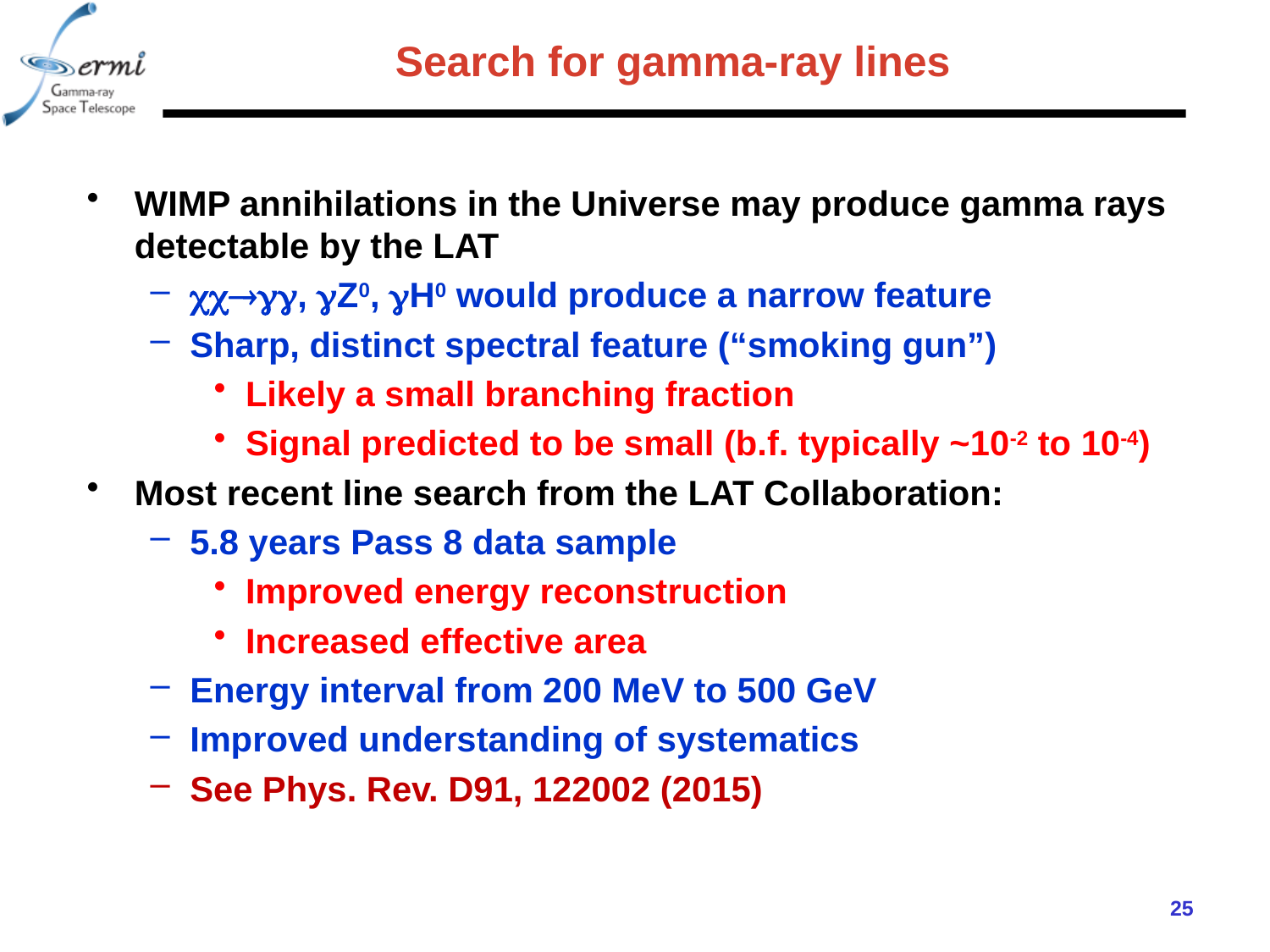

# Search for gamma-ray lines
WIMP annihilations in the Universe may produce gamma rays detectable by the LAT
χχ→γγ, γZ0, γH0 would produce a narrow feature
Sharp, distinct spectral feature (“smoking gun”)
Likely a small branching fraction
Signal predicted to be small (b.f. typically ~10-2 to 10-4)
Most recent line search from the LAT Collaboration:
5.8 years Pass 8 data sample
Improved energy reconstruction
Increased effective area
Energy interval from 200 MeV to 500 GeV
Improved understanding of systematics
See Phys. Rev. D91, 122002 (2015)
25